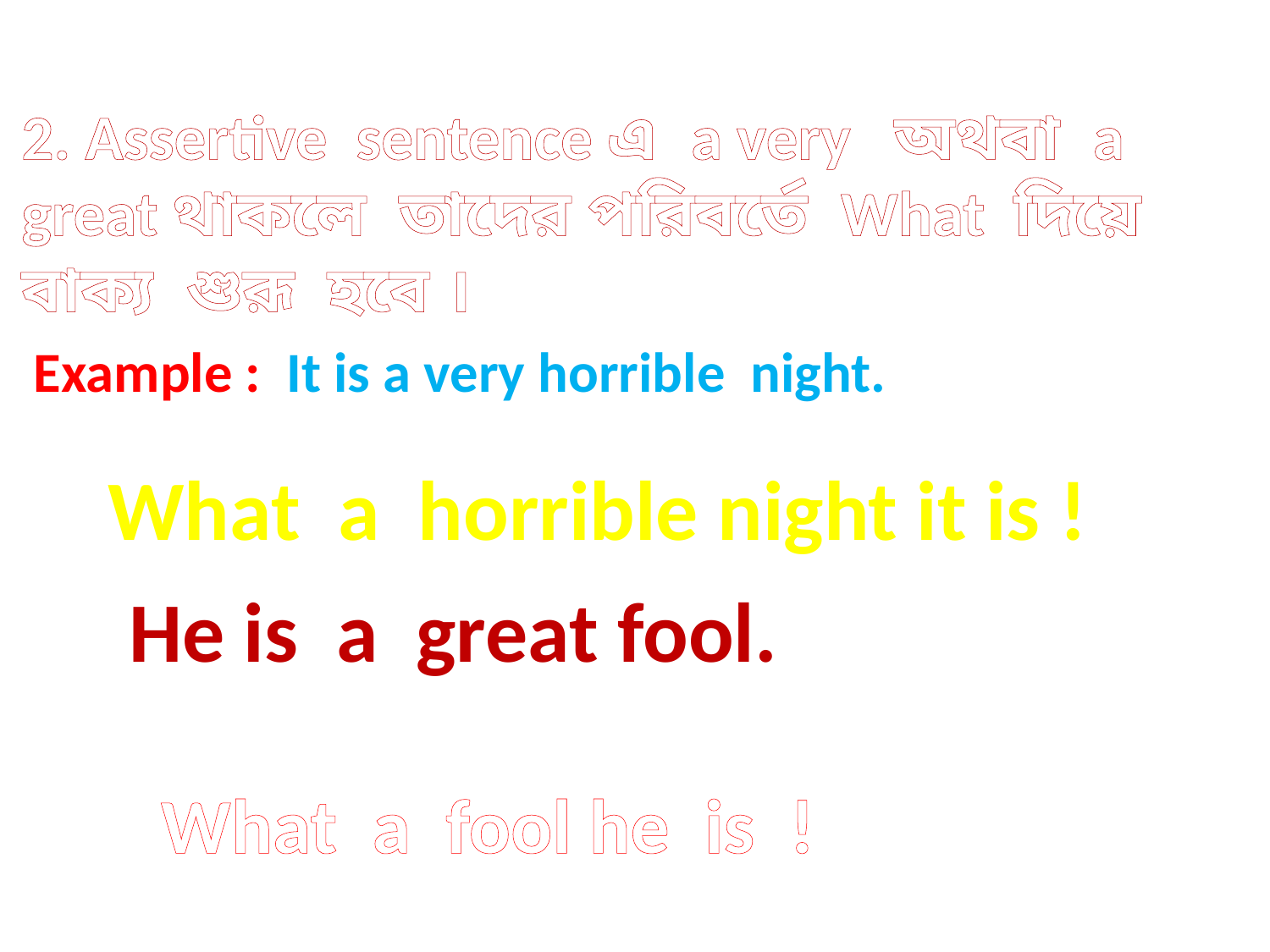

2. Assertive  sentence এ  a very   অথবা  a  great থাকলে  তাদের পরিবর্তে  What  দিয়ে  বাক্য  শুরূ  হবে ।
Example :  It is a very horrible  night.
What  a  horrible night it is !
He is  a  great fool.
What  a  fool he  is  !